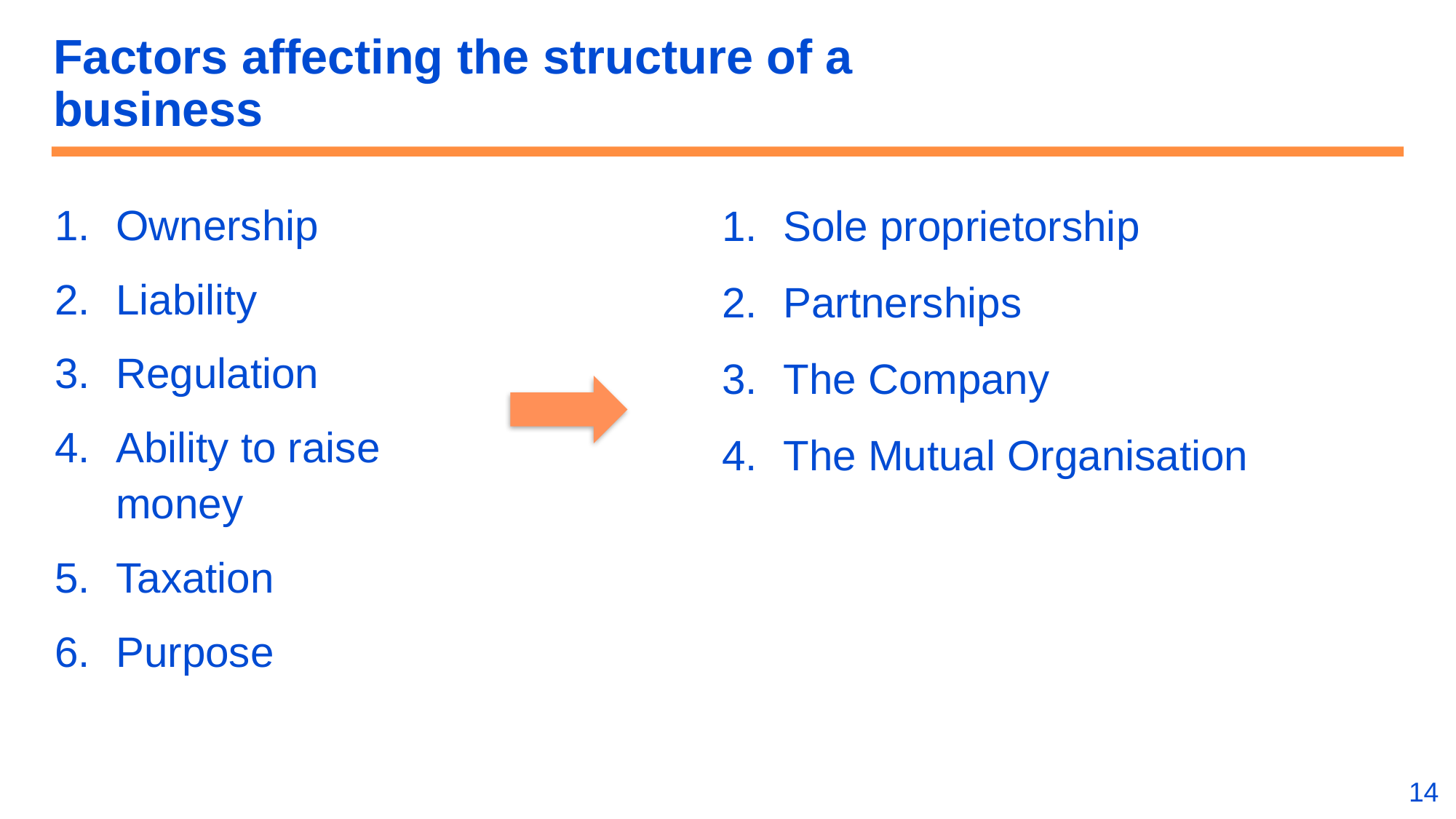

# Factors affecting the structure of a business
Sole proprietorship
Partnerships
The Company
The Mutual Organisation
Ownership
Liability
Regulation
Ability to raise money
Taxation
Purpose